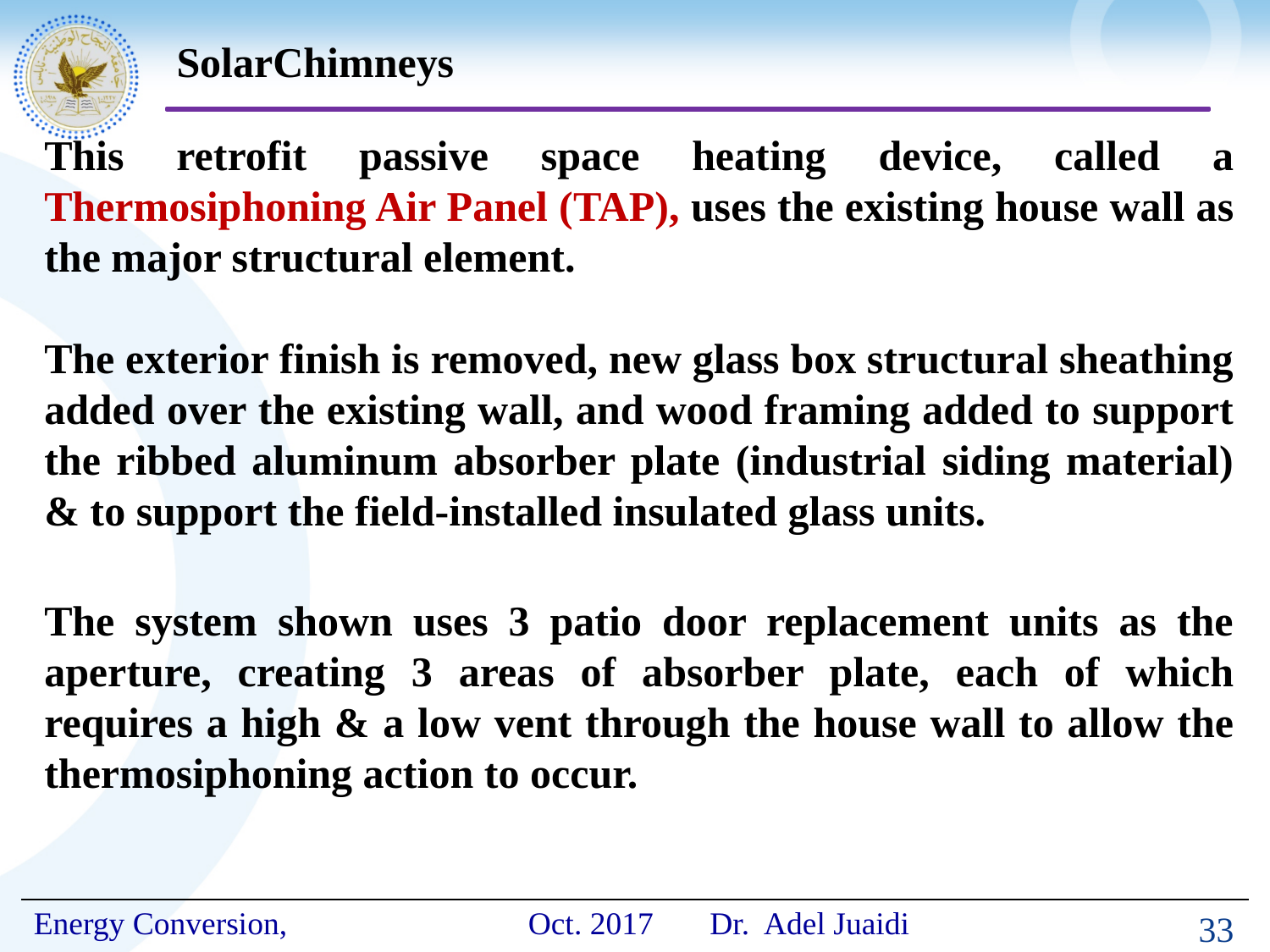

# SolarChimneys
This retrofit passive space heating device, called a Thermosiphoning Air Panel (TAP), uses the existing house wall as the major structural element.

The exterior finish is removed, new glass box structural sheathing added over the existing wall, and wood framing added to support the ribbed aluminum absorber plate (industrial siding material) & to support the field-installed insulated glass units.

The system shown uses 3 patio door replacement units as the aperture, creating 3 areas of absorber plate, each of which requires a high & a low vent through the house wall to allow the thermosiphoning action to occur.
33